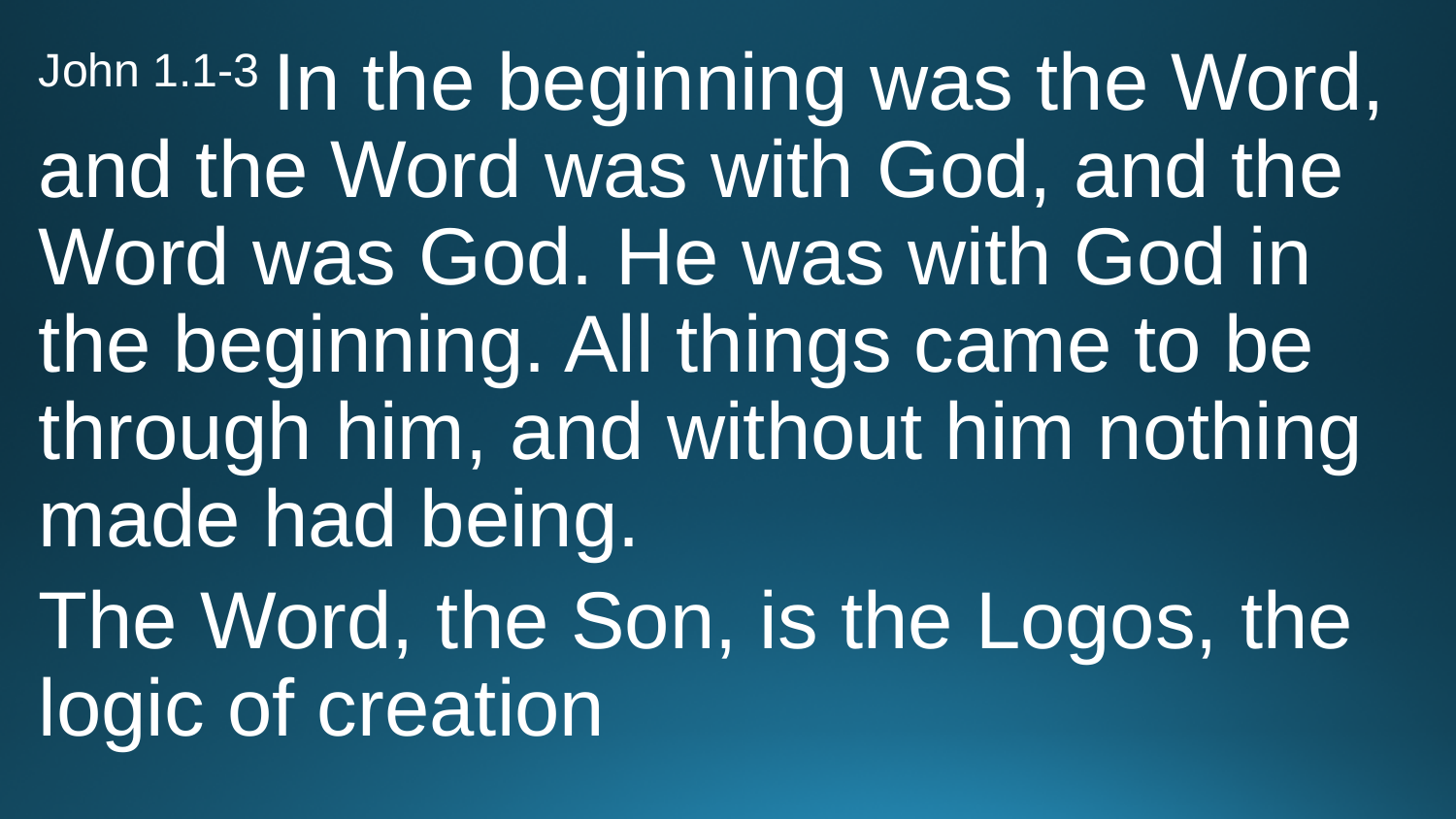

John 1.1-3 In the beginning was the Word, and the Word was with God, and the Word was God. He was with God in the beginning. All things came to be through him, and without him nothing made had being.
The Word, the Son, is the Logos, the logic of creation